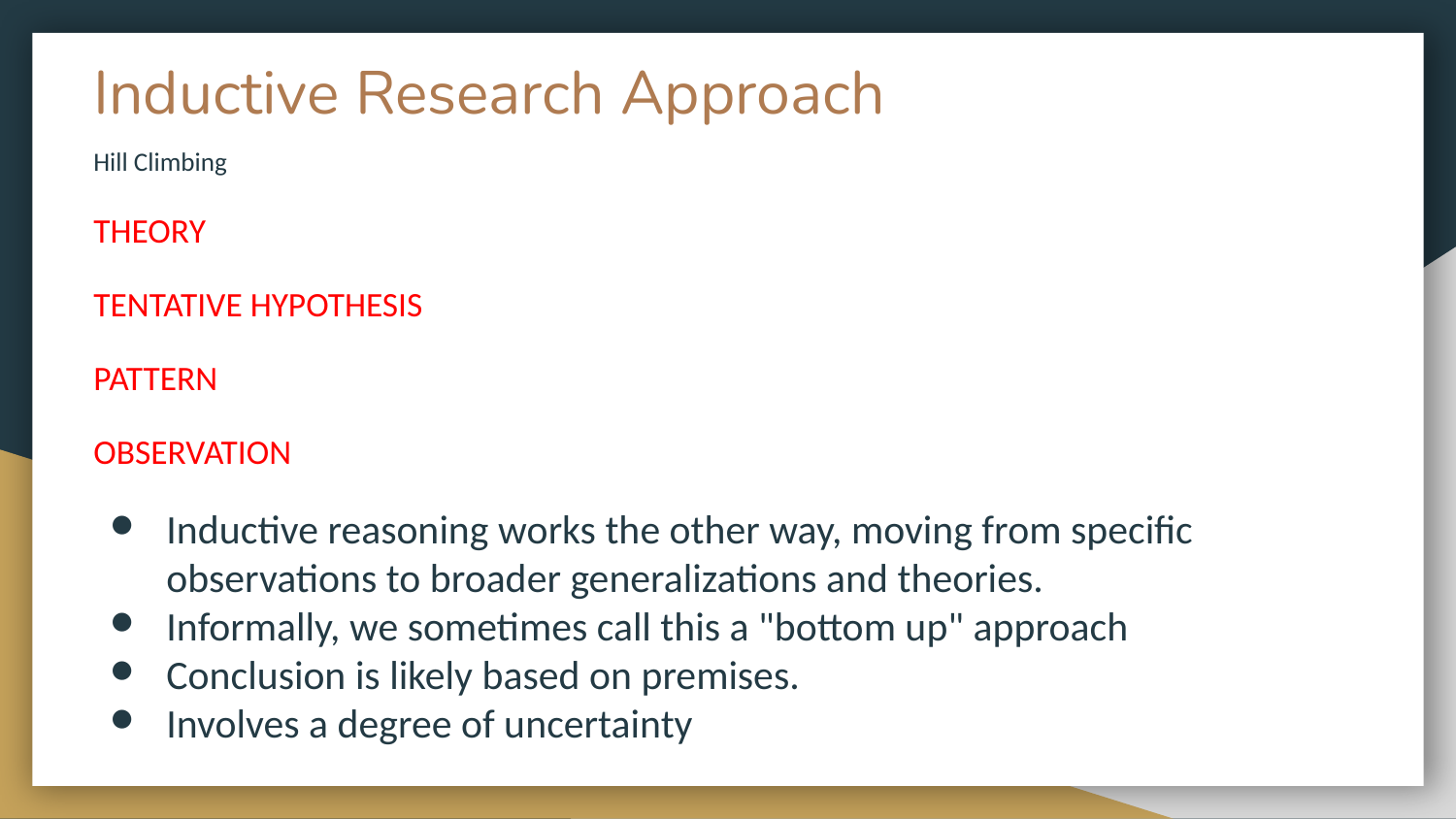

# Inductive Research Approach
Hill Climbing
THEORY
TENTATIVE HYPOTHESIS
PATTERN
OBSERVATION
Inductive reasoning works the other way, moving from specific observations to broader generalizations and theories.
Informally, we sometimes call this a "bottom up" approach
Conclusion is likely based on premises.
Involves a degree of uncertainty